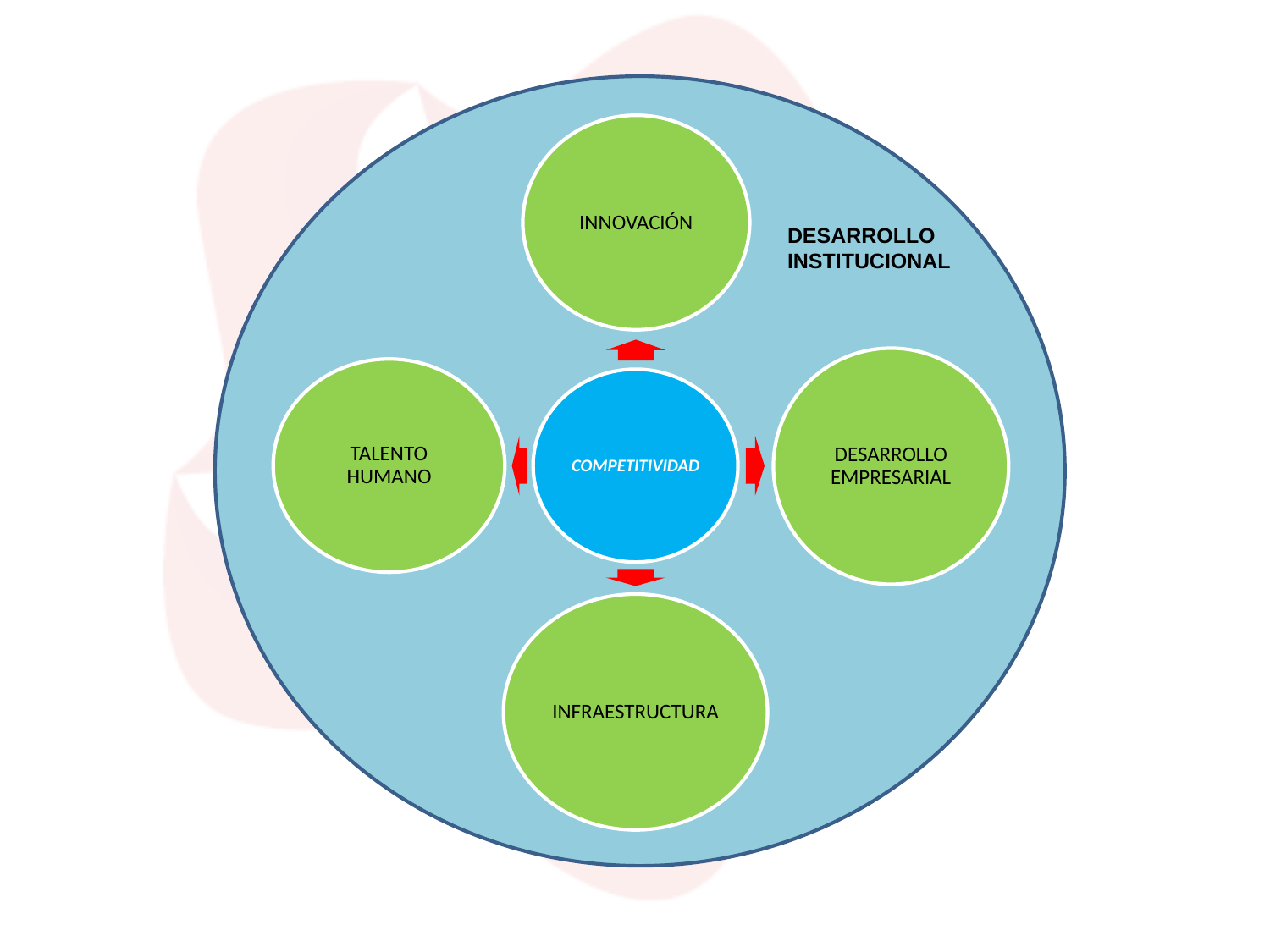

COMPETITIVIDAD

INNOVACIÓN

DESARROLLO EMPRESARIAL

INFRAESTRUCTURA

TALENTO HUMANO
DESARROLLO INSTITUCIONAL